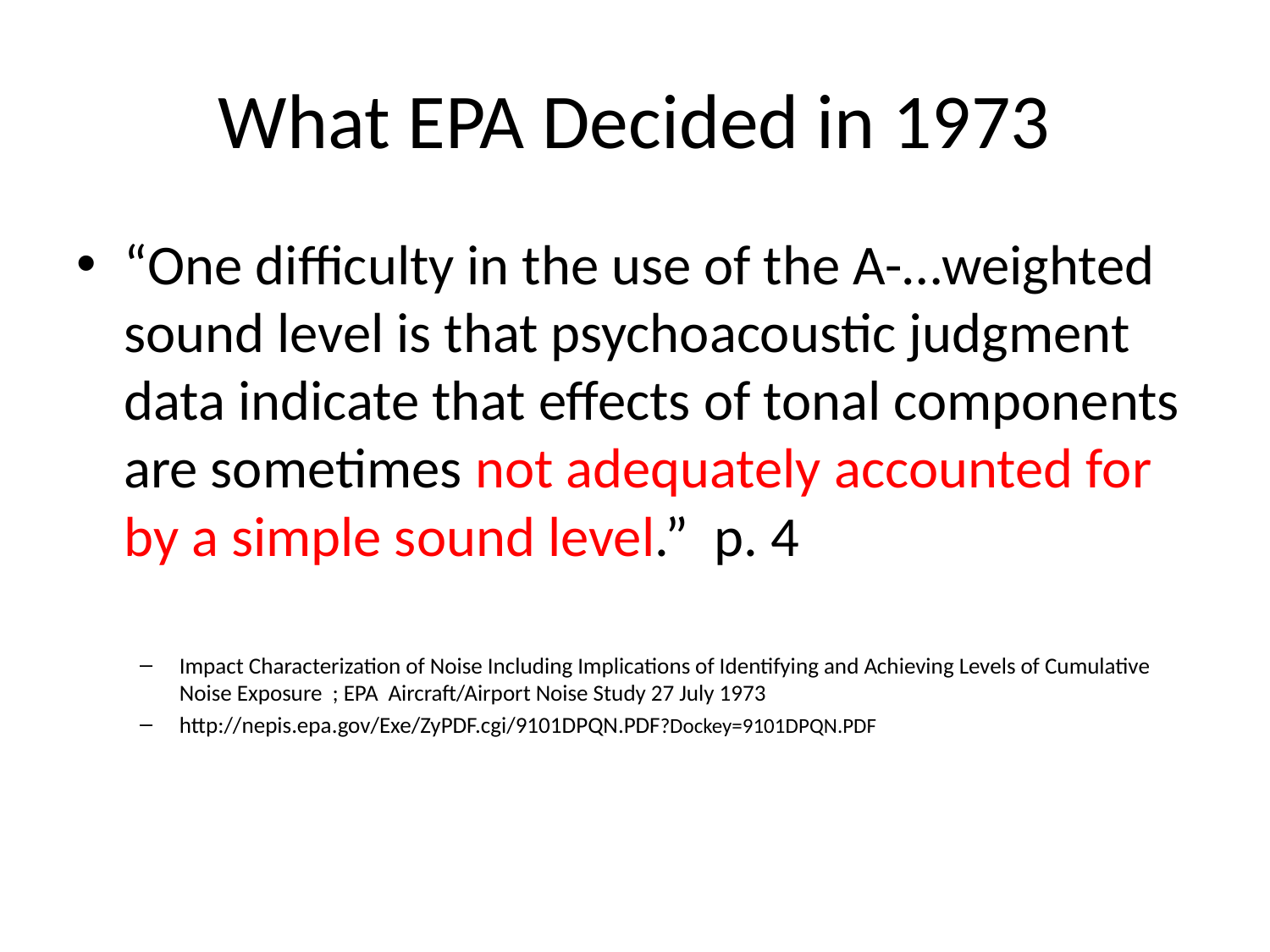

# What EPA Decided in 1973
“One difficulty in the use of the A-…weighted sound level is that psychoacoustic judgment data indicate that effects of tonal components are sometimes not adequately accounted for by a simple sound level.”  p. 4

Impact Characterization of Noise Including Implications of Identifying and Achieving Levels of Cumulative Noise Exposure  ; EPA  Aircraft/Airport Noise Study 27 July 1973
http://nepis.epa.gov/Exe/ZyPDF.cgi/9101DPQN.PDF?Dockey=9101DPQN.PDF